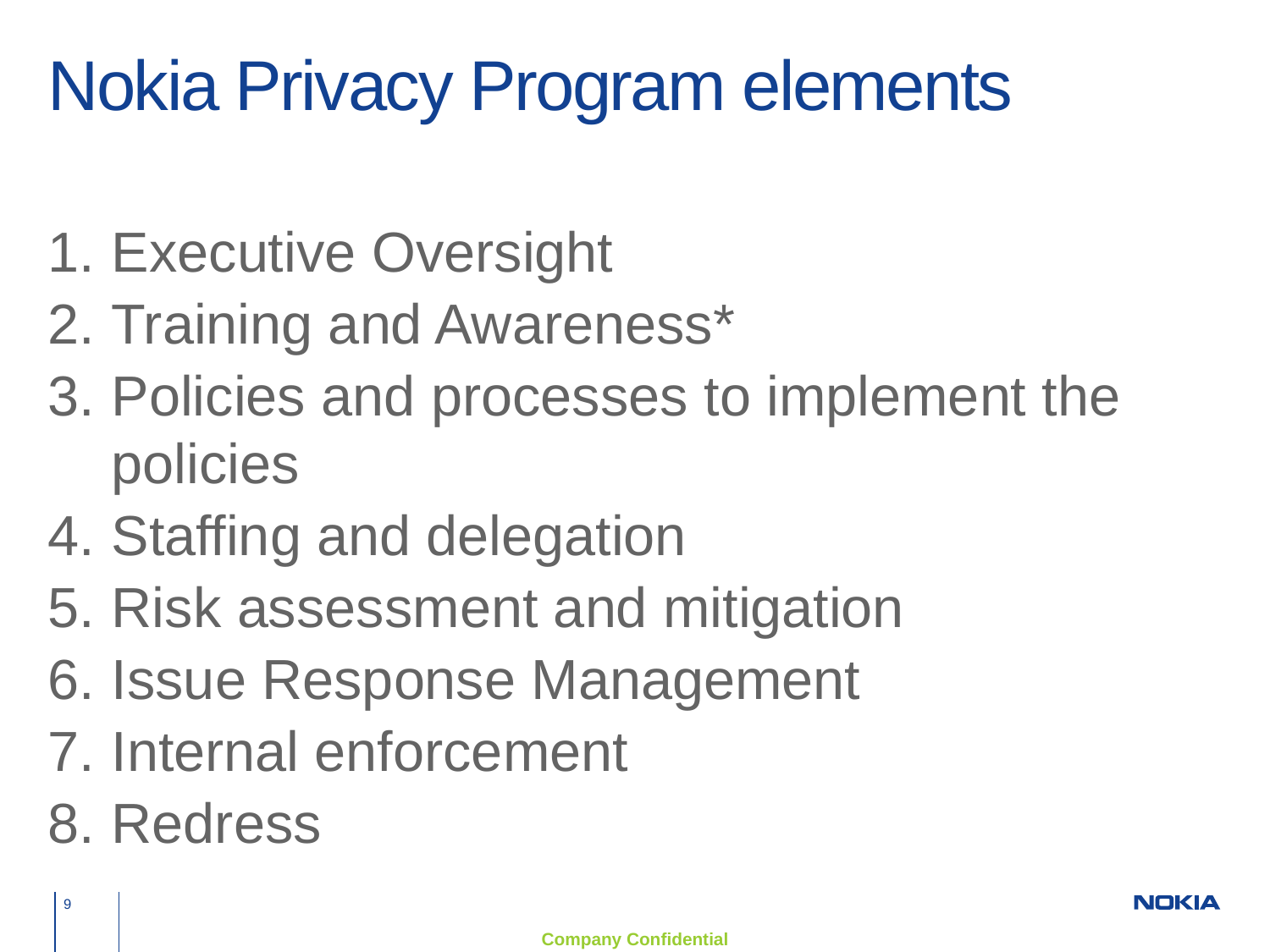

# Nokia Privacy Program elements
Executive Oversight
Training and Awareness*
Policies and processes to implement the policies
Staffing and delegation
Risk assessment and mitigation
Issue Response Management
Internal enforcement
Redress
9